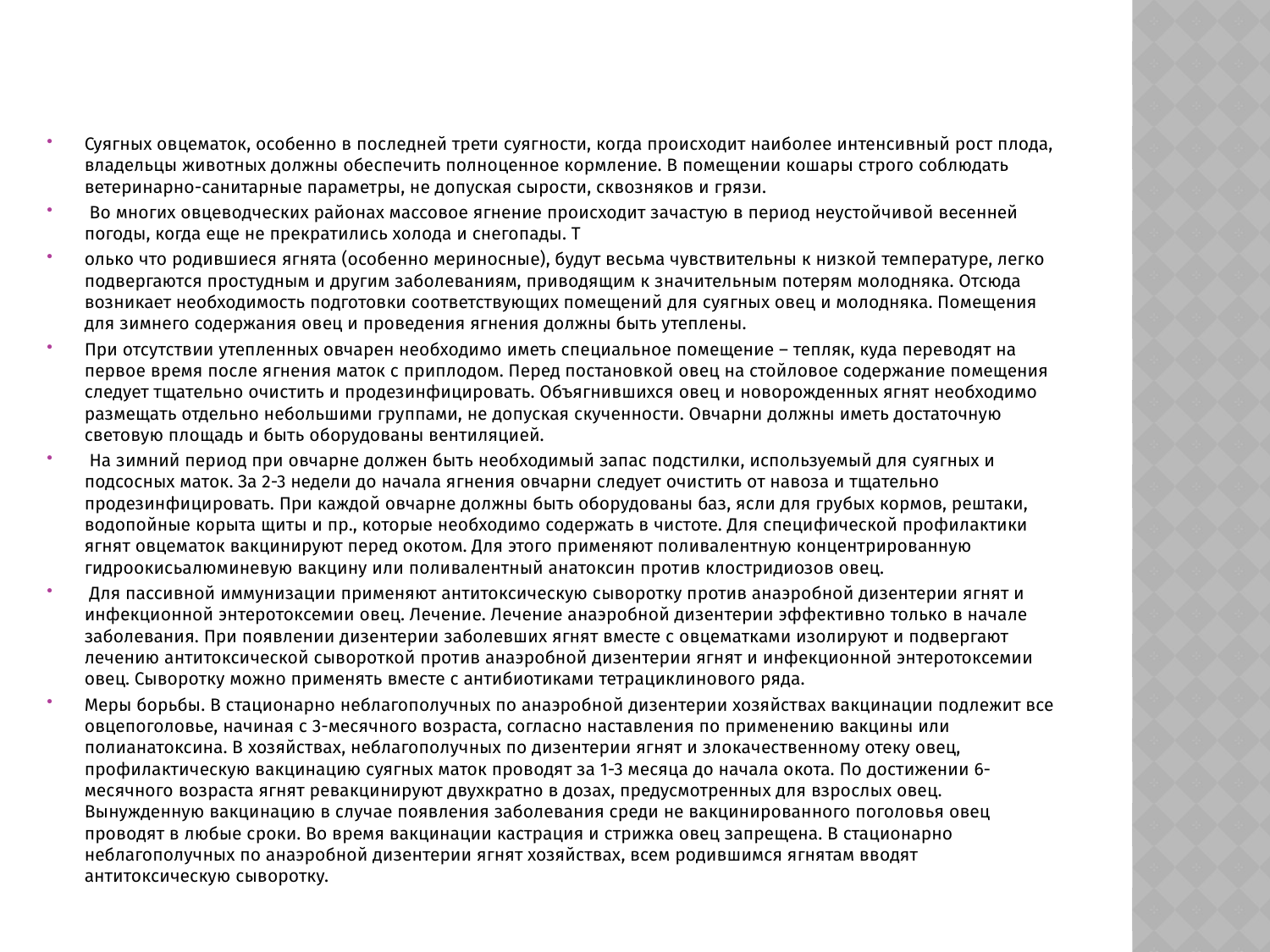

#
Суягных овцематок, особенно в последней трети суягности, когда происходит наиболее интенсивный рост плода, владельцы животных должны обеспечить полноценное кормление. В помещении кошары строго соблюдать ветеринарно-санитарные параметры, не допуская сырости, сквозняков и грязи.
 Во многих овцеводческих районах массовое ягнение происходит зачастую в период неустойчивой весенней погоды, когда еще не прекратились холода и снегопады. Т
олько что родившиеся ягнята (особенно мериносные), будут весьма чувствительны к низкой температуре, легко подвергаются простудным и другим заболеваниям, приводящим к значительным потерям молодняка. Отсюда возникает необходимость подготовки соответствующих помещений для суягных овец и молодняка. Помещения для зимнего содержания овец и проведения ягнения должны быть утеплены.
При отсутствии утепленных овчарен необходимо иметь специальное помещение – тепляк, куда переводят на первое время после ягнения маток с приплодом. Перед постановкой овец на стойловое содержание помещения следует тщательно очистить и продезинфицировать. Объягнившихся овец и новорожденных ягнят необходимо размещать отдельно небольшими группами, не допуская скученности. Овчарни должны иметь достаточную световую площадь и быть оборудованы вентиляцией.
 На зимний период при овчарне должен быть необходимый запас подстилки, используемый для суягных и подсосных маток. За 2-3 недели до начала ягнения овчарни следует очистить от навоза и тщательно продезинфицировать. При каждой овчарне должны быть оборудованы баз, ясли для грубых кормов, рештаки, водопойные корыта щиты и пр., которые необходимо содержать в чистоте. Для специфической профилактики ягнят овцематок вакцинируют перед окотом. Для этого применяют поливалентную концентрированную гидроокисьалюминевую вакцину или поливалентный анатоксин против клостридиозов овец.
 Для пассивной иммунизации применяют антитоксическую сыворотку против анаэробной дизентерии ягнят и инфекционной энтеротоксемии овец. Лечение. Лечение анаэробной дизентерии эффективно только в начале заболевания. При появлении дизентерии заболевших ягнят вместе с овцематками изолируют и подвергают лечению антитоксической сывороткой против анаэробной дизентерии ягнят и инфекционной энтеротоксемии овец. Сыворотку можно применять вместе с антибиотиками тетрациклинового ряда.
Меры борьбы. В стационарно неблагополучных по анаэробной дизентерии хозяйствах вакцинации подлежит все овцепоголовье, начиная с 3-месячного возраста, согласно наставления по применению вакцины или полианатоксина. В хозяйствах, неблагополучных по дизентерии ягнят и злокачественному отеку овец, профилактическую вакцинацию суягных маток проводят за 1-3 месяца до начала окота. По достижении 6-месячного возраста ягнят ревакцинируют двухкратно в дозах, предусмотренных для взрослых овец. Вынужденную вакцинацию в случае появления заболевания среди не вакцинированного поголовья овец проводят в любые сроки. Во время вакцинации кастрация и стрижка овец запрещена. В стационарно неблагополучных по анаэробной дизентерии ягнят хозяйствах, всем родившимся ягнятам вводят антитоксическую сыворотку.